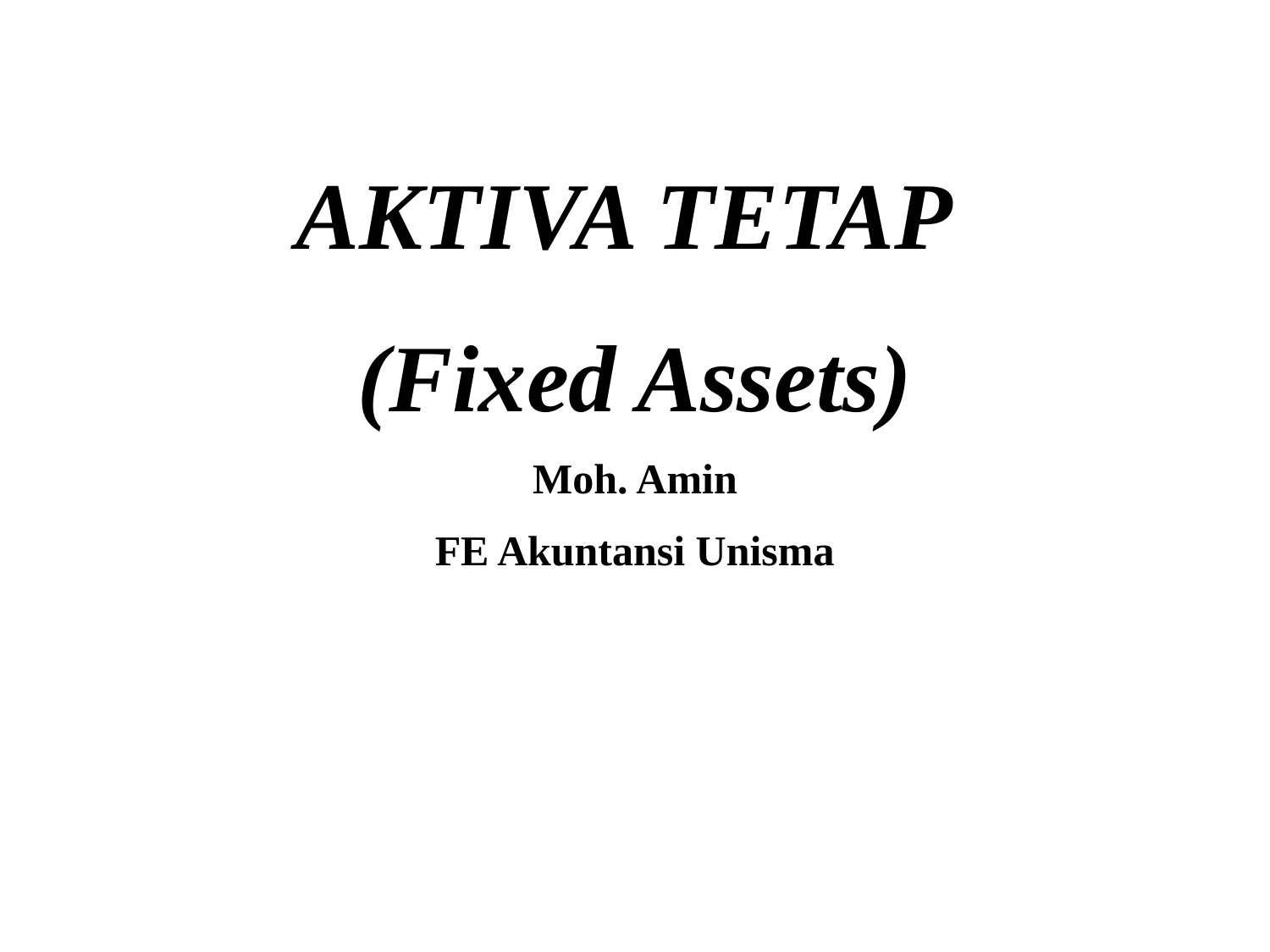

AKTIVA TETAP
(Fixed Assets)
Moh. Amin
FE Akuntansi Unisma